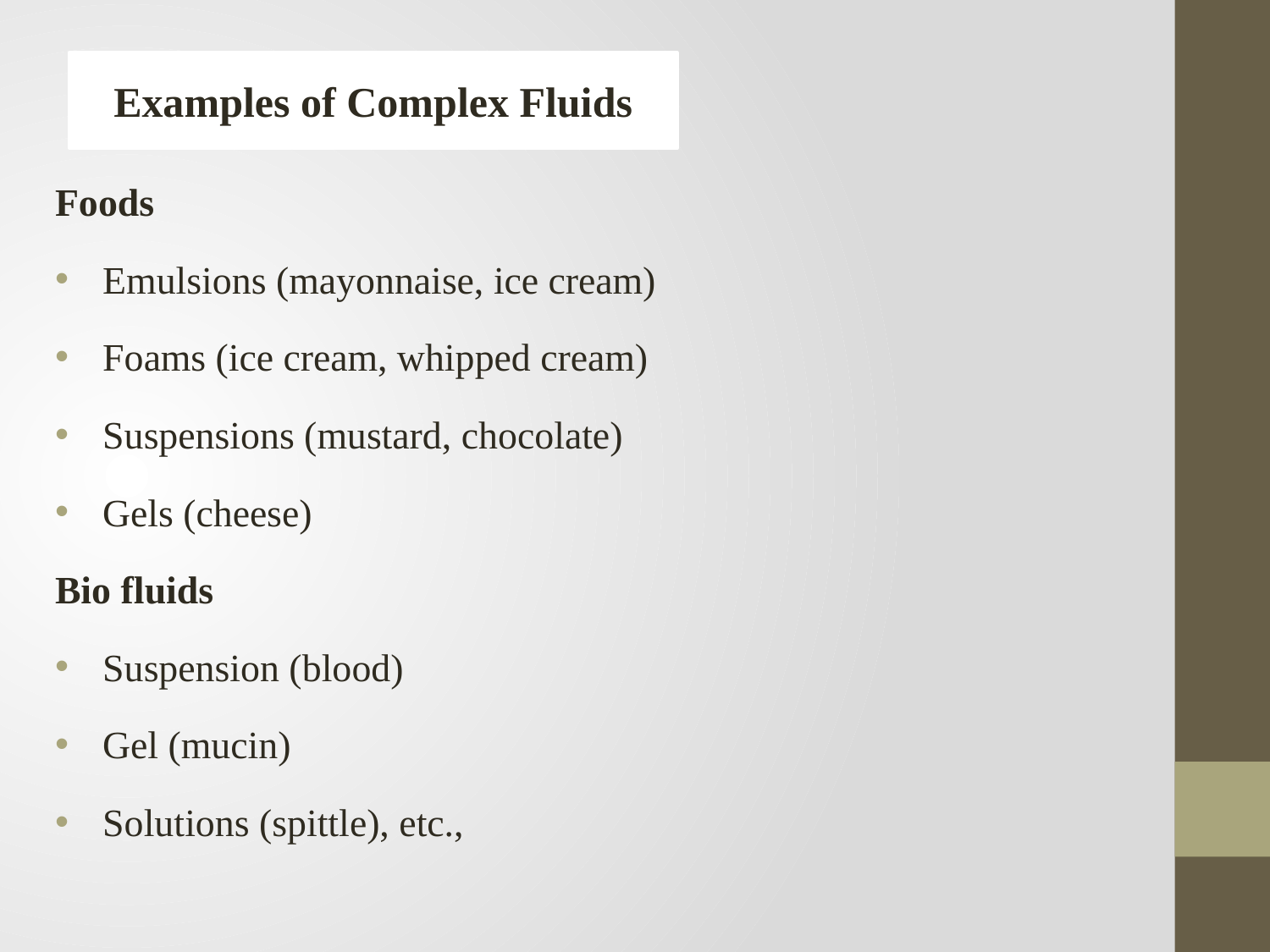

Examples of Complex Fluids
Foods
Emulsions (mayonnaise, ice cream)
Foams (ice cream, whipped cream)
Suspensions (mustard, chocolate)
Gels (cheese)
Bio fluids
Suspension (blood)
Gel (mucin)
Solutions (spittle), etc.,